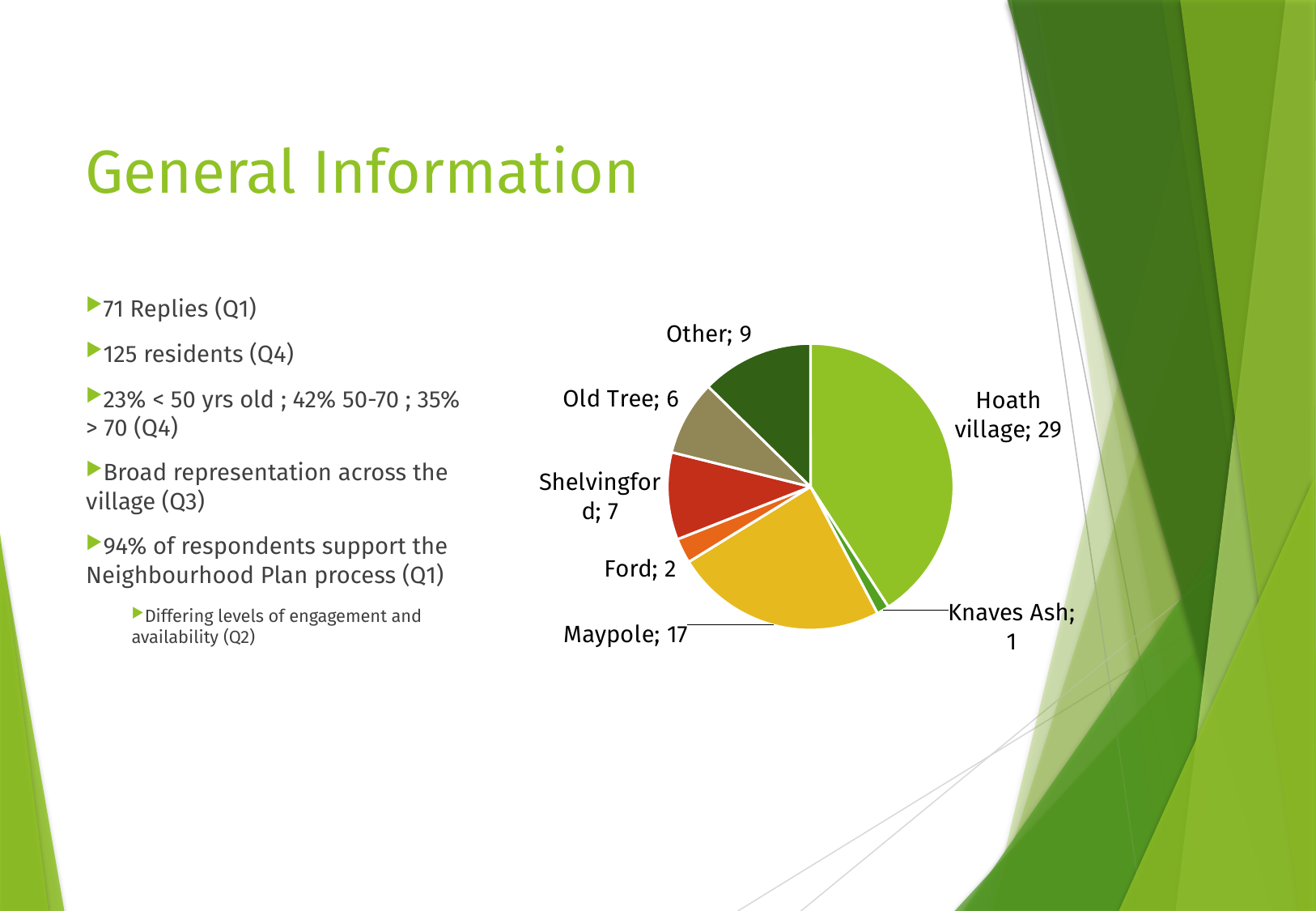

# General Information

### Chart

| Category |  |
|---|---|
| Hoath village | 29.0 |
| Knaves Ash | 1.0 |
| Maypole | 17.0 |
| Ford | 2.0 |
| Shelvingford | 7.0 |
| Old Tree | 6.0 |
| Boyden Gate | 0.0 |
| Other | 9.0 |
71 Replies (Q1)
125 residents (Q4)
23% < 50 yrs old ; 42% 50-70 ; 35% > 70 (Q4)
Broad representation across the village (Q3)
94% of respondents support the Neighbourhood Plan process (Q1)
Differing levels of engagement and availability (Q2)